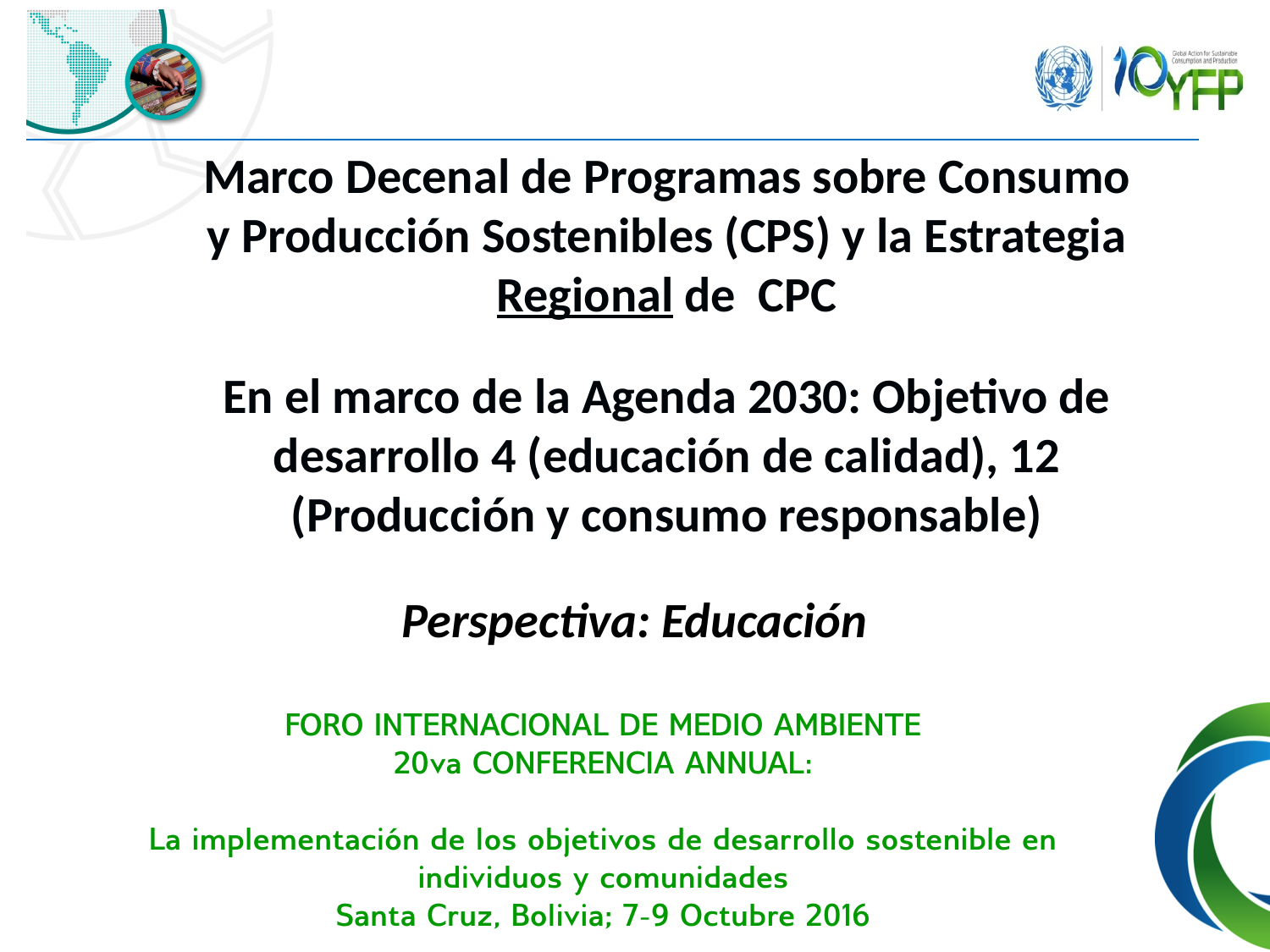

Marco Decenal de Programas sobre Consumo y Producción Sostenibles (CPS) y la Estrategia Regional de  CPC

En el marco de la Agenda 2030: Objetivo de desarrollo 4 (educación de calidad), 12 (Producción y consumo responsable)

Perspectiva: Educación
FORO INTERNACIONAL DE MEDIO AMBIENTE
20va CONFERENCIA ANNUAL:

La implementación de los objetivos de desarrollo sostenible en individuos y comunidades
Santa Cruz, Bolivia; 7-9 Octubre 2016